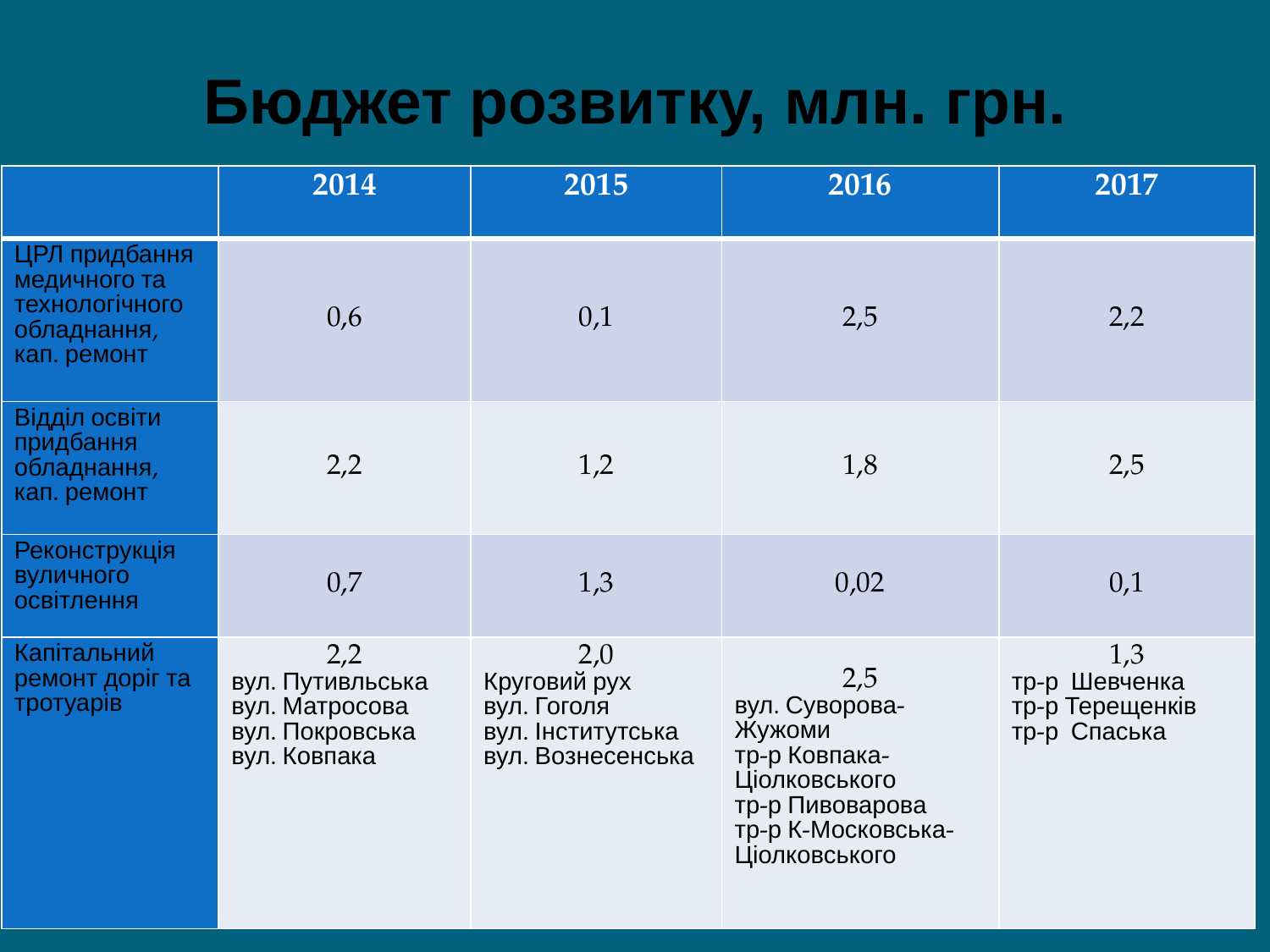

# Бюджет розвитку, млн. грн.
|  | 2014 | 2015 | 2016 | 2017 |
| --- | --- | --- | --- | --- |
| ЦРЛ придбання медичного та технологічного обладнання, кап. ремонт | 0,6 | 0,1 | 2,5 | 2,2 |
| Відділ освіти придбання обладнання, кап. ремонт | 2,2 | 1,2 | 1,8 | 2,5 |
| Реконструкція вуличного освітлення | 0,7 | 1,3 | 0,02 | 0,1 |
| Капітальний ремонт доріг та тротуарів | 2,2 вул. Путивльська вул. Матросова вул. Покровська вул. Ковпака | 2,0 Круговий рух вул. Гоголя вул. Інститутська вул. Вознесенська | 2,5 вул. Суворова- Жужоми тр-р Ковпака- Ціолковського тр-р Пивоварова тр-р К-Московська- Ціолковського | 1,3 тр-р Шевченка тр-р Терещенків тр-р Спаська |